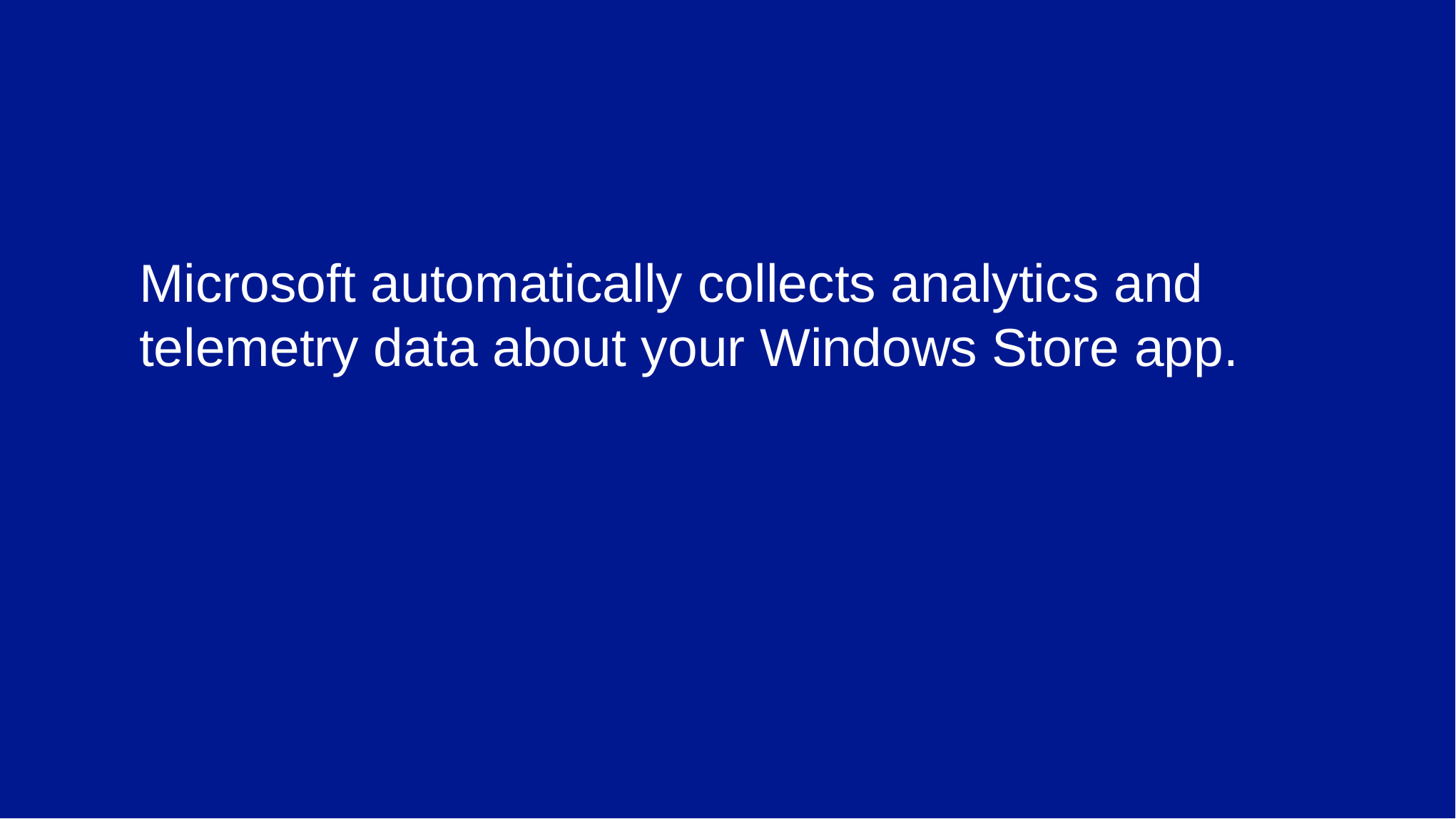

# Microsoft automatically collects analytics and telemetry data about your Windows Store app.